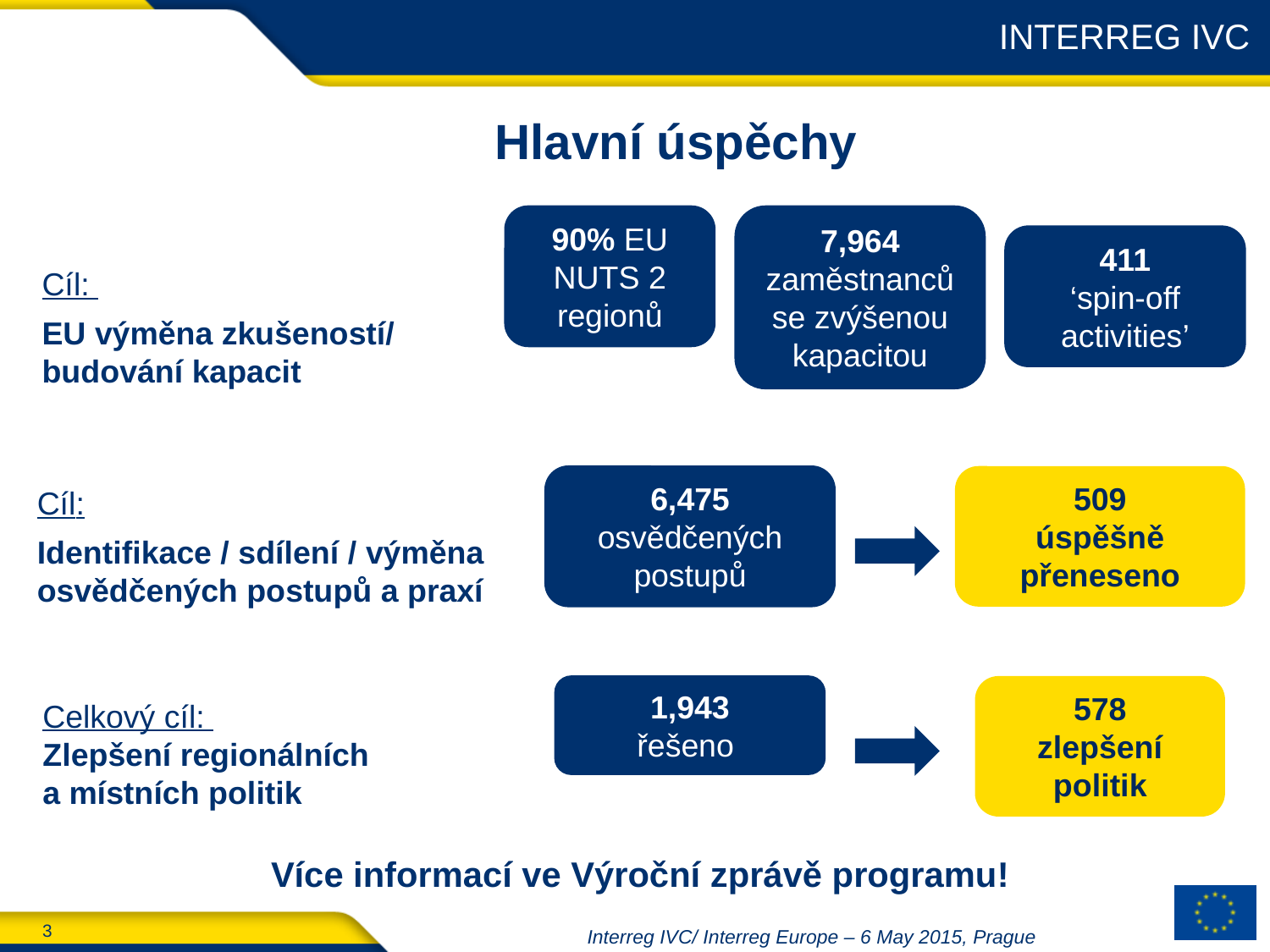

INTERREG IVC
Hlavní úspěchy
90% EU NUTS 2 regionů
7,964
zaměstnanců se zvýšenou kapacitou
411
‘spin-off activities’
Cíl:
EU výměna zkušeností/ budování kapacit
6,475
osvědčených postupů
509
úspěšně přeneseno
Cíl:
Identifikace / sdílení / výměna osvědčených postupů a praxí

1,943
řešeno
578
zlepšení politik
Celkový cíl:
Zlepšení regionálních
a místních politik

Více informací ve Výroční zprávě programu!